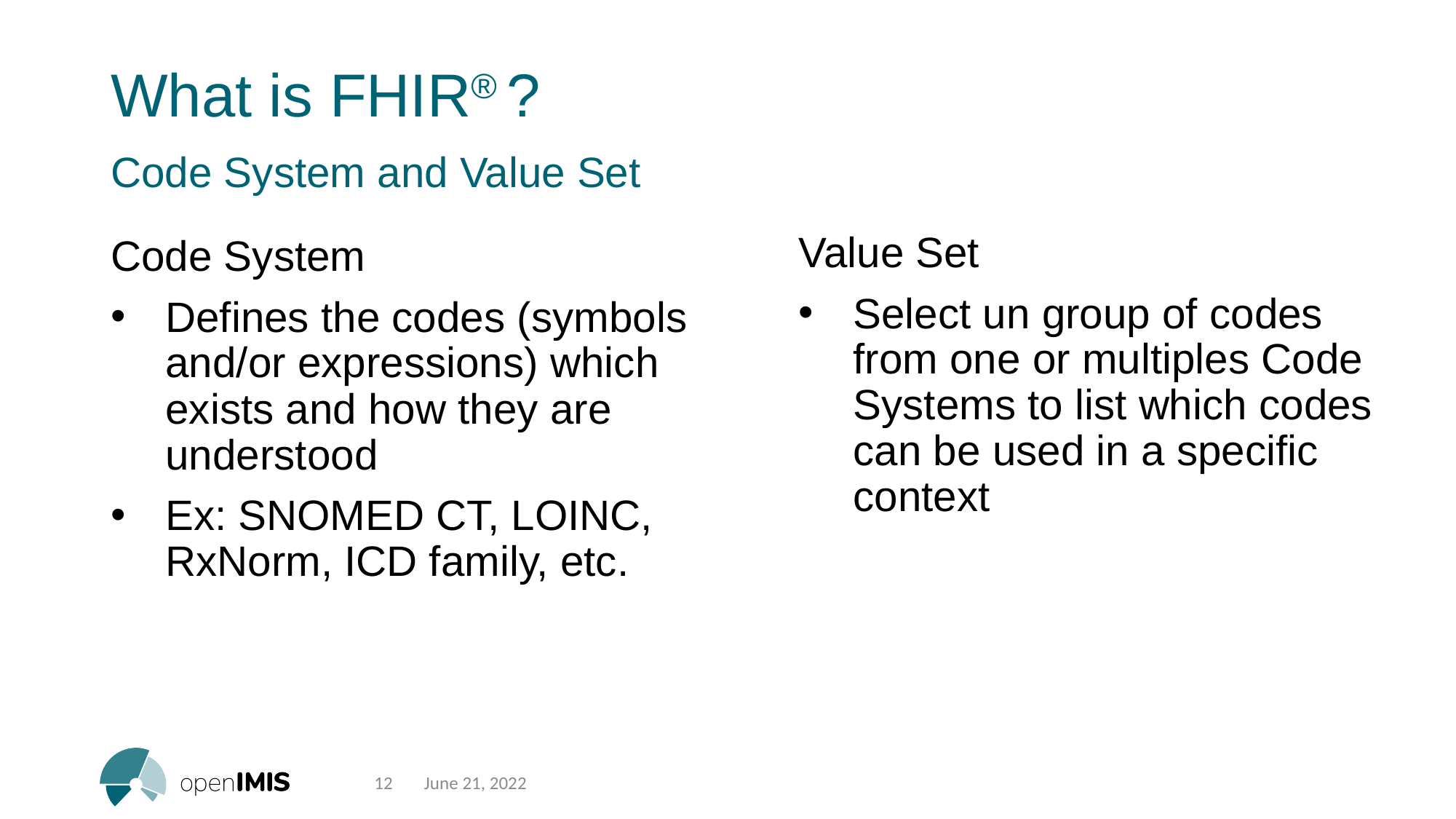

# What is FHIR® ?
Code System and Value Set
Value Set
Select un group of codes from one or multiples Code Systems to list which codes can be used in a specific context
Code System
Defines the codes (symbols and/or expressions) which exists and how they are understood
Ex: SNOMED CT, LOINC, RxNorm, ICD family, etc.
12
June 21, 2022